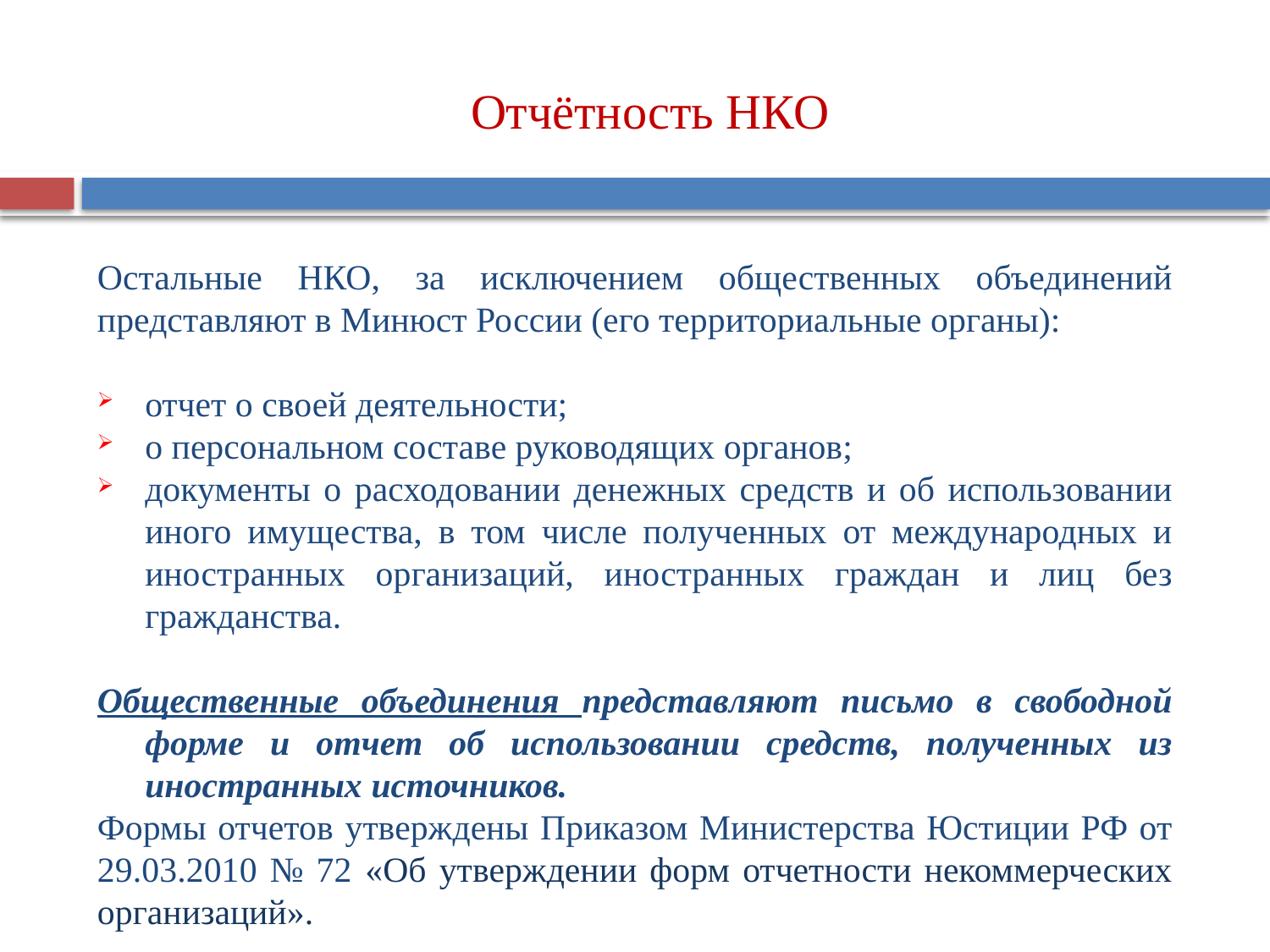

Отчётность НКО

Остальные НКО, за исключением общественных объединений представляют в Минюст России (его территориальные органы):

отчет о своей деятельности;
о персональном составе руководящих органов;
документы о расходовании денежных средств и об использовании иного имущества, в том числе полученных от международных и иностранных организаций, иностранных граждан и лиц без гражданства.

Общественные объединения представляют письмо в свободной форме и отчет об использовании средств, полученных из иностранных источников.
Формы отчетов утверждены Приказом Министерства Юстиции РФ от 29.03.2010 № 72 «Об утверждении форм отчетности некоммерческих организаций».